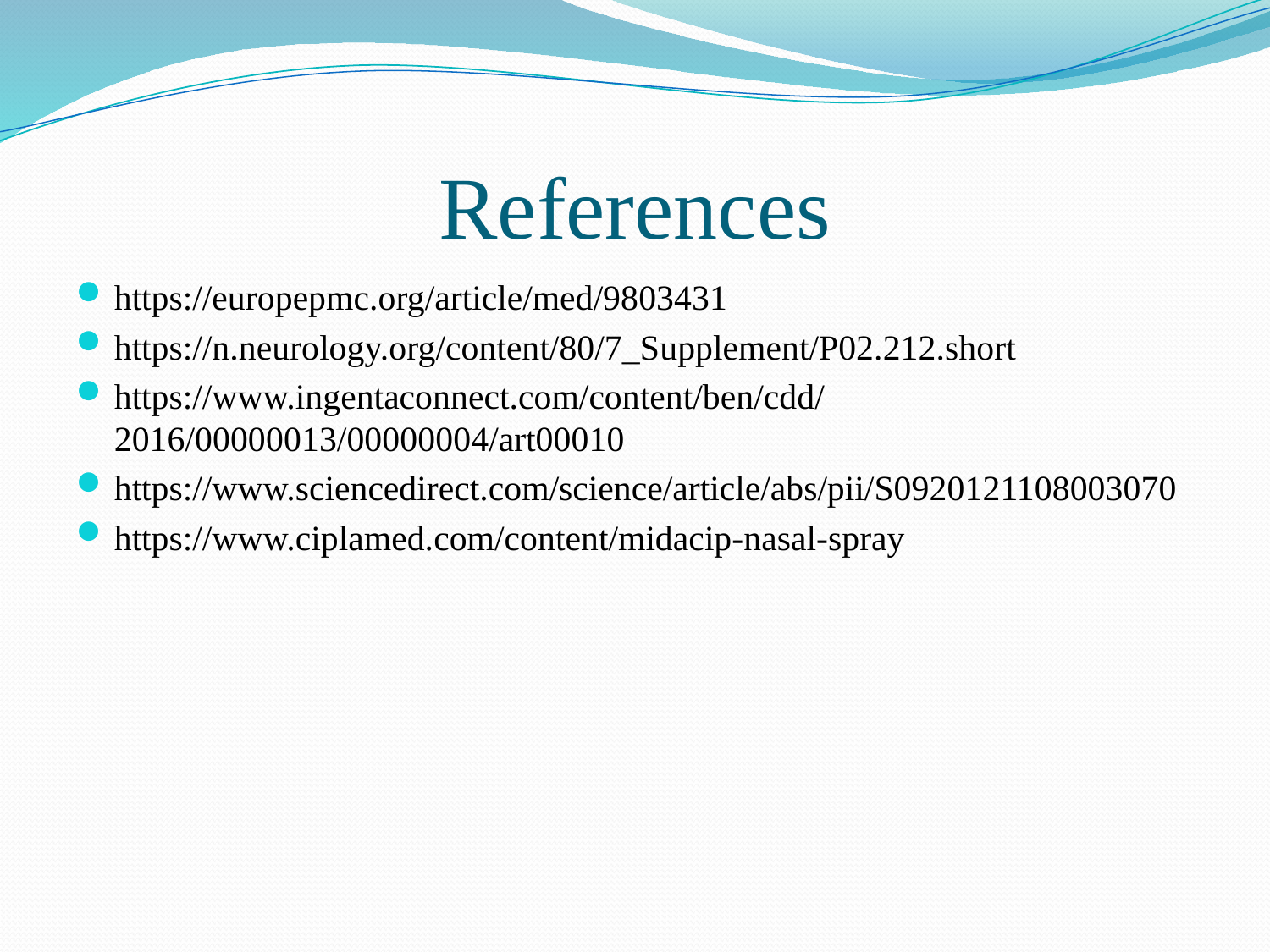

# References
https://europepmc.org/article/med/9803431
https://n.neurology.org/content/80/7_Supplement/P02.212.short
https://www.ingentaconnect.com/content/ben/cdd/2016/00000013/00000004/art00010
https://www.sciencedirect.com/science/article/abs/pii/S0920121108003070
https://www.ciplamed.com/content/midacip-nasal-spray